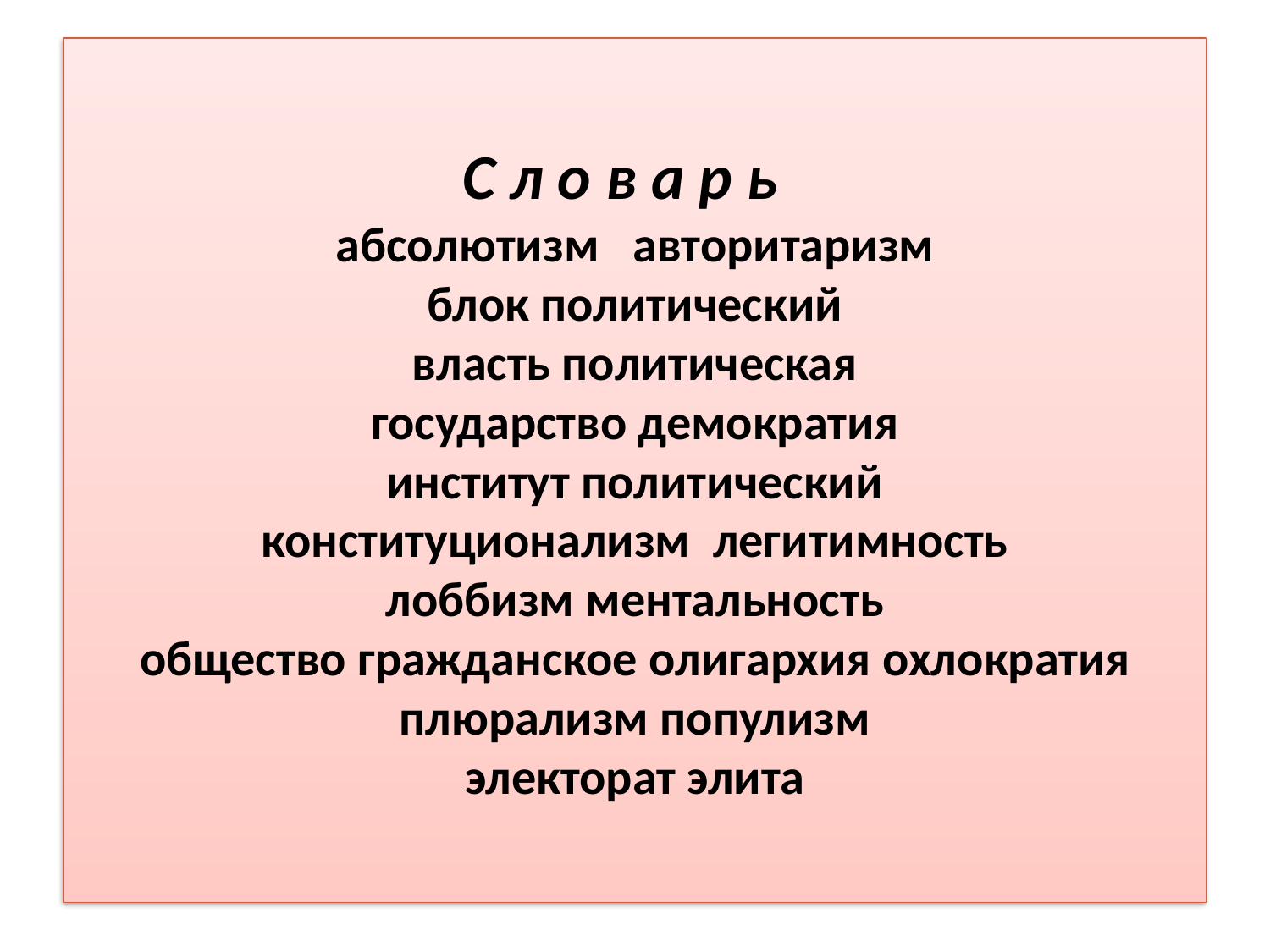

# С л о в а р ь абсолютизм   авторитаризм блок политический власть политическая государство демократия институт политический конституционализм  легитимность лоббизм ментальность общество гражданское олигархия охлократия плюрализм популизм электорат элита